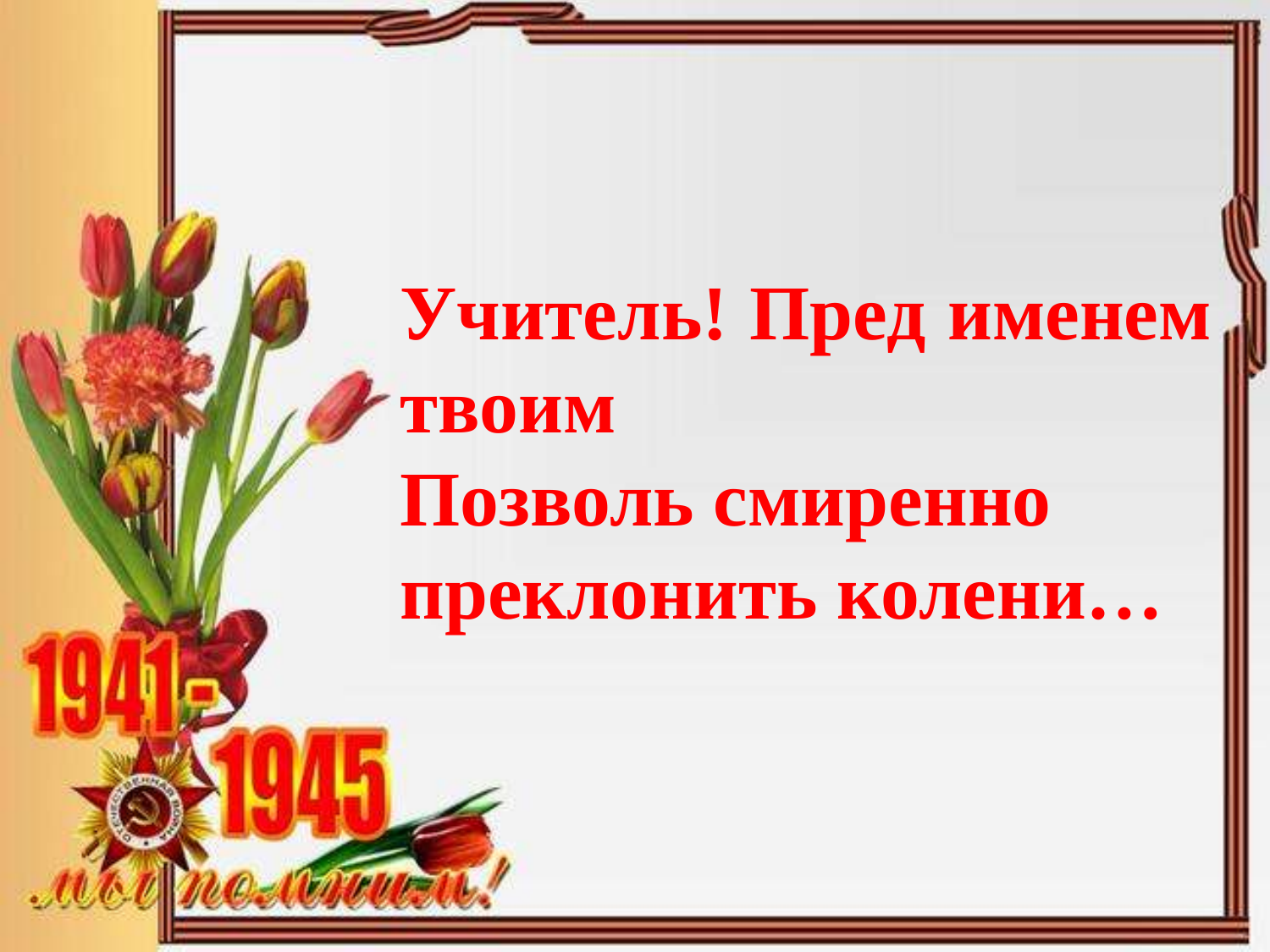

Учитель! Пред именем твоим
Позволь смиренно преклонить колени…